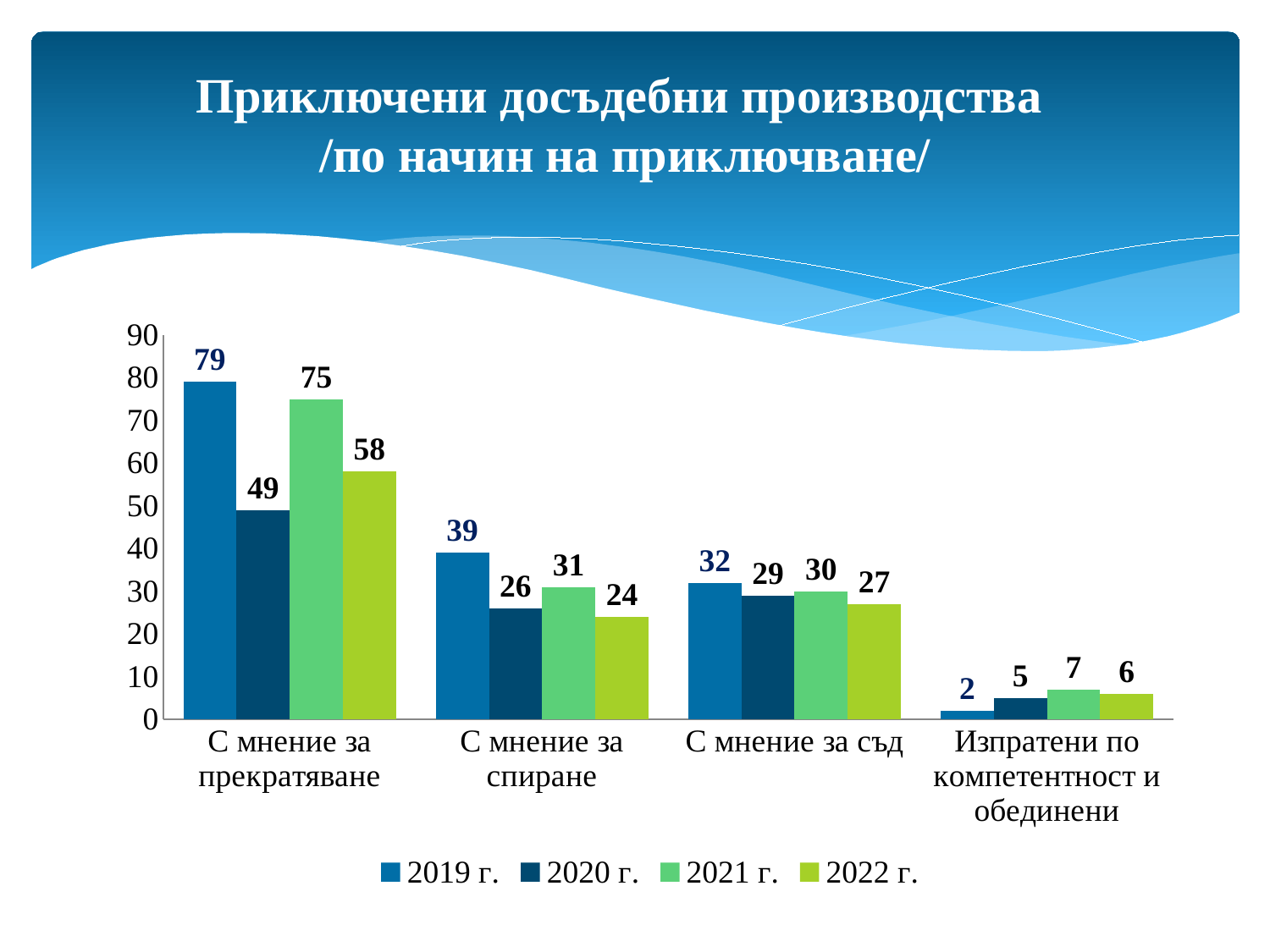

# Приключени досъдебни производства /по начин на приключване/

### Chart

| Category | 2019 г. | 2020 г. | 2021 г. | 2022 г. |
|---|---|---|---|---|
| С мнение за прекратяване | 79.0 | 49.0 | 75.0 | 58.0 |
| С мнение за спиране | 39.0 | 26.0 | 31.0 | 24.0 |
| С мнение за съд | 32.0 | 29.0 | 30.0 | 27.0 |
| Изпратени по компетентност и обединени | 2.0 | 5.0 | 7.0 | 6.0 |